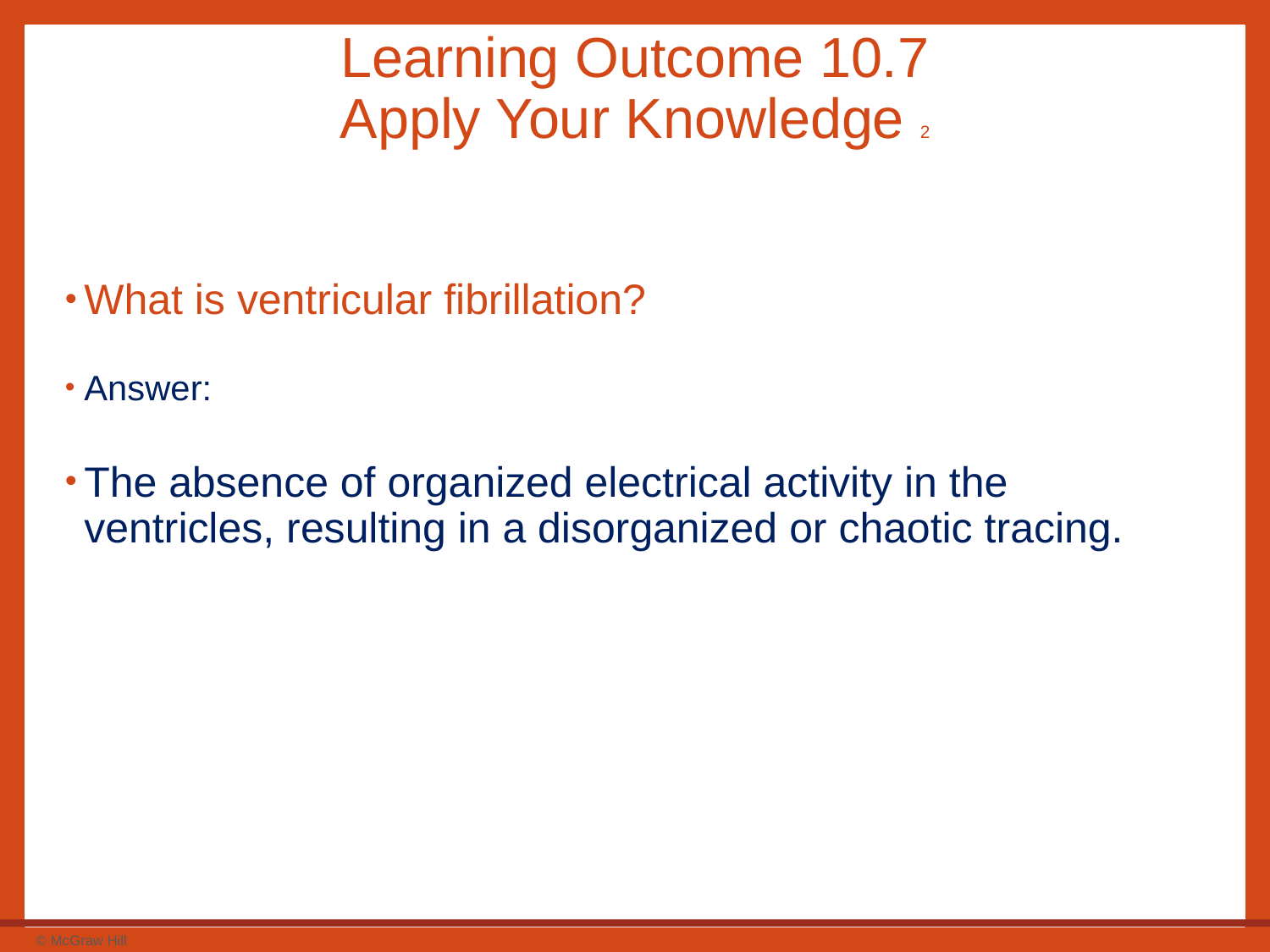

# Learning Outcome 10.7 Apply Your Knowledge 2
What is ventricular fibrillation?
Answer:
The absence of organized electrical activity in the ventricles, resulting in a disorganized or chaotic tracing.
56